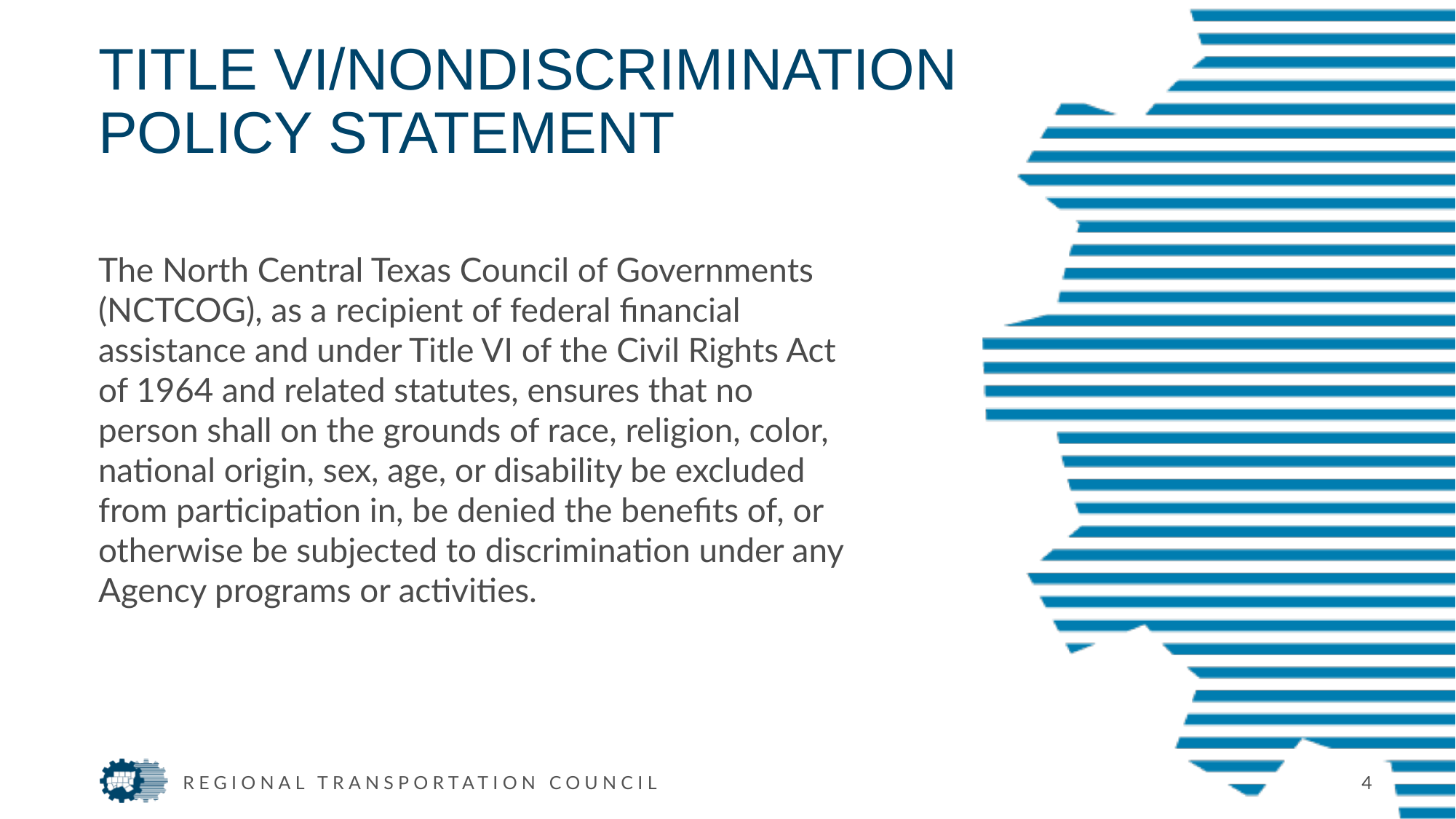

# TITLE VI/NONDISCRIMINATION POLICY STATEMENT
The North Central Texas Council of Governments (NCTCOG), as a recipient of federal financial assistance and under Title VI of the Civil Rights Act of 1964 and related statutes, ensures that no person shall on the grounds of race, religion, color, national origin, sex, age, or disability be excluded from participation in, be denied the benefits of, or otherwise be subjected to discrimination under any Agency programs or activities.

REGIONAL TRANSPORTATION COUNCIL
4